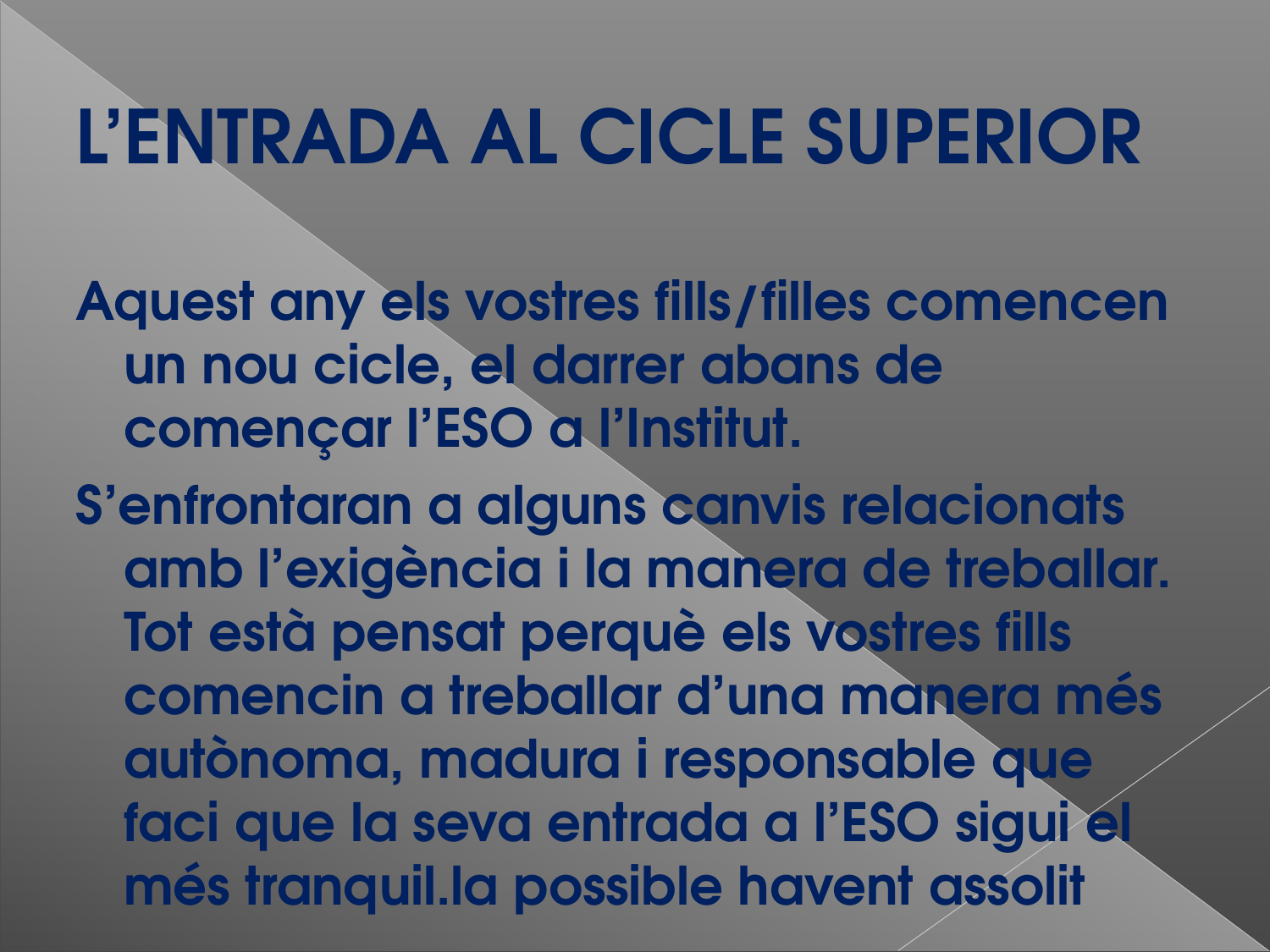

# L’ENTRADA AL CICLE SUPERIOR
Aquest any els vostres fills/filles comencen un nou cicle, el darrer abans de començar l’ESO a l’Institut.
S’enfrontaran a alguns canvis relacionats amb l’exigència i la manera de treballar. Tot està pensat perquè els vostres fills comencin a treballar d’una manera més autònoma, madura i responsable que faci que la seva entrada a l’ESO sigui el més tranquil.la possible havent assolit